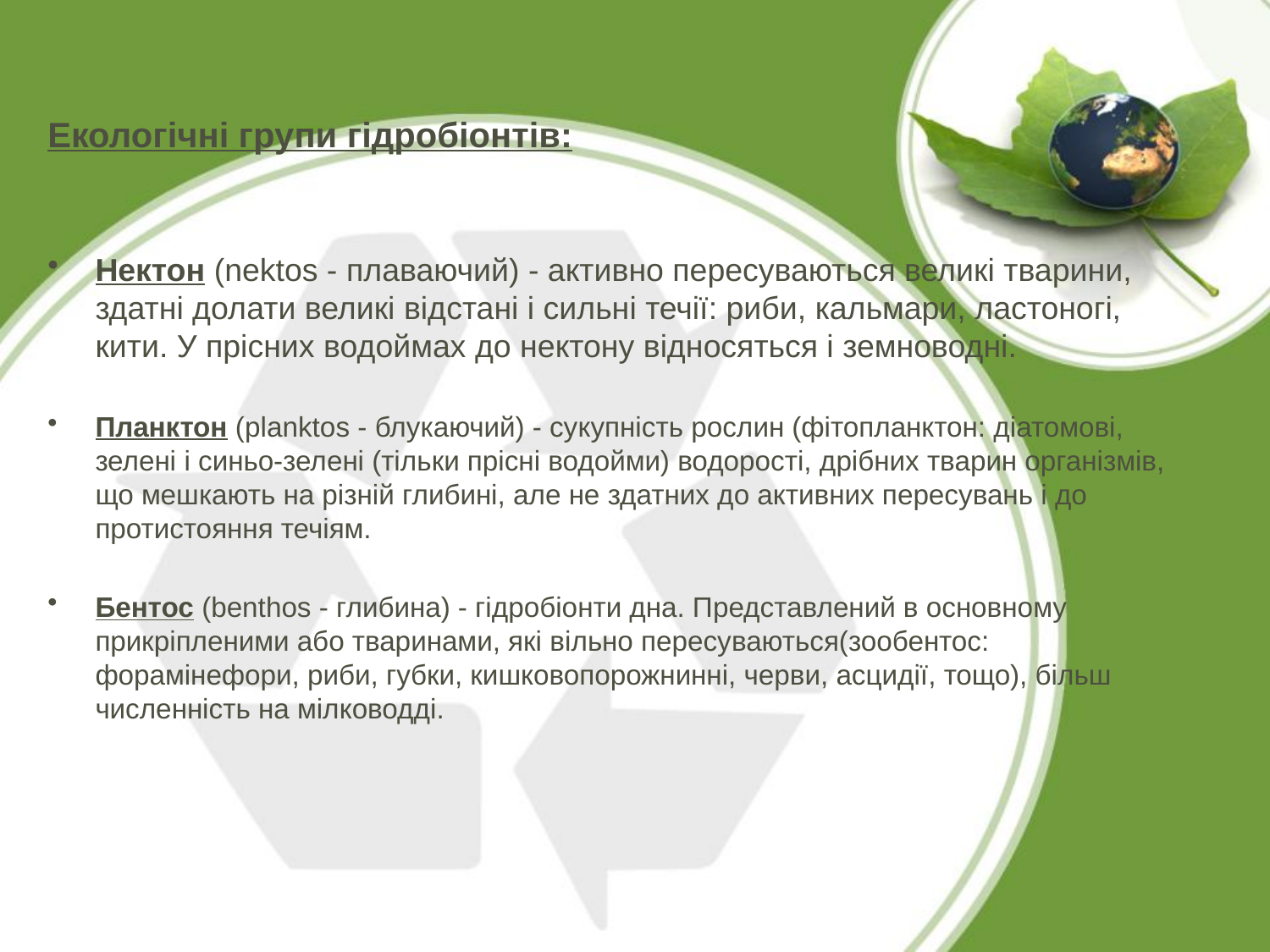

Екологічні групи гідробіонтів:

Нектон (nektos - плаваючий) - активно пересуваються великі тварини, здатні долати великі відстані і сильні течії: риби, кальмари, ластоногі, кити. У прісних водоймах до нектону відносяться і земноводні.

Планктон (planktos - блукаючий) - сукупність рослин (фітопланктон: діатомові, зелені і синьо-зелені (тільки прісні водойми) водорості, дрібних тварин організмів, що мешкають на різній глибині, але не здатних до активних пересувань і до протистояння течіям.

Бентос (benthos - глибина) - гідробіонти дна. Представлений в основному прикріпленими або тваринами, які вільно пересуваються(зообентос: форамінефори, риби, губки, кишковопорожнинні, черви, асцидії, тощо), більш численність на мілководді.